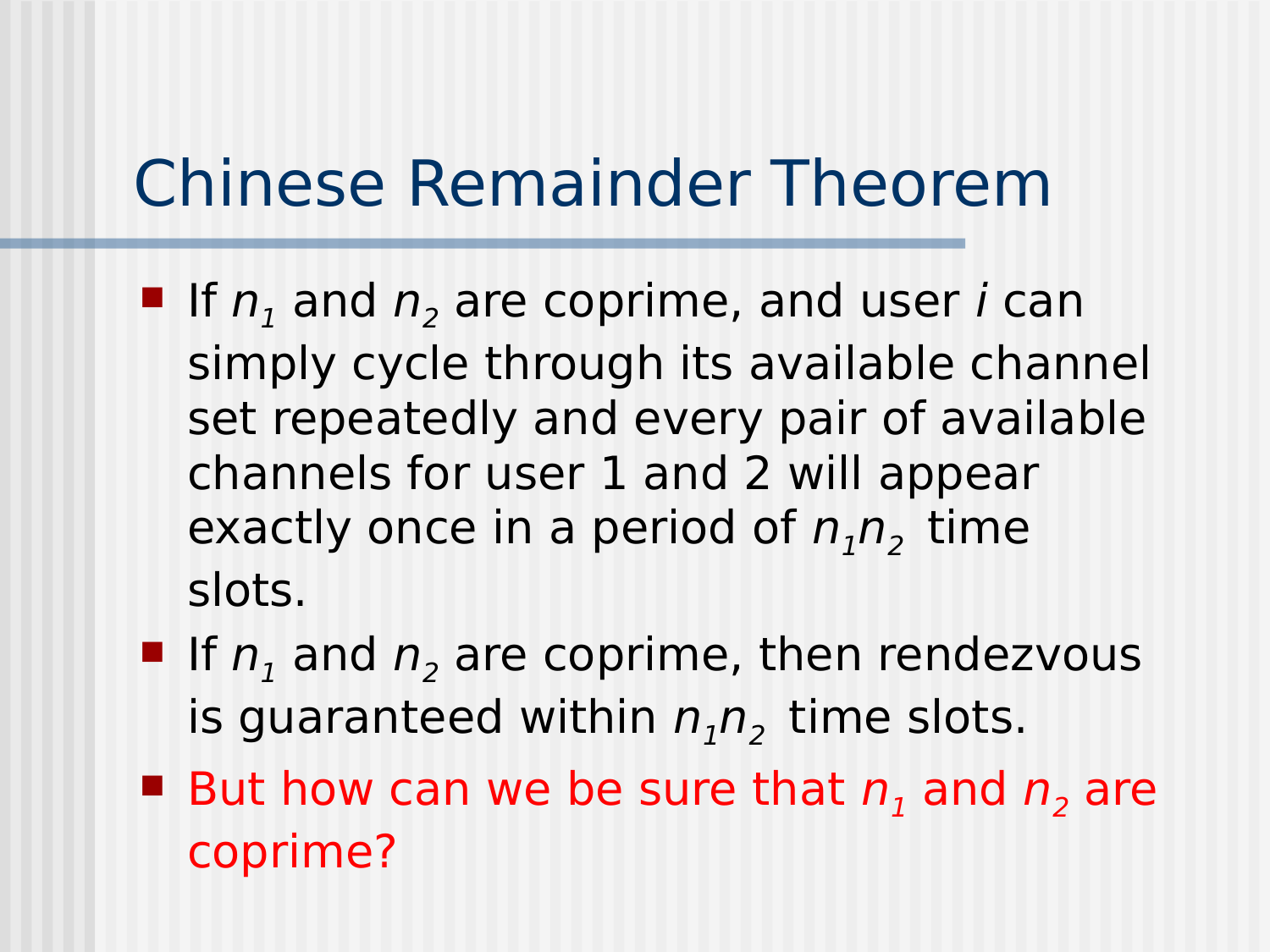

# Chinese Remainder Theorem
If n1 and n2 are coprime, and user i can simply cycle through its available channel set repeatedly and every pair of available channels for user 1 and 2 will appear exactly once in a period of n1n2  time slots.
If n1 and n2 are coprime, then rendezvous is guaranteed within n1n2  time slots.
But how can we be sure that n1 and n2 are coprime?